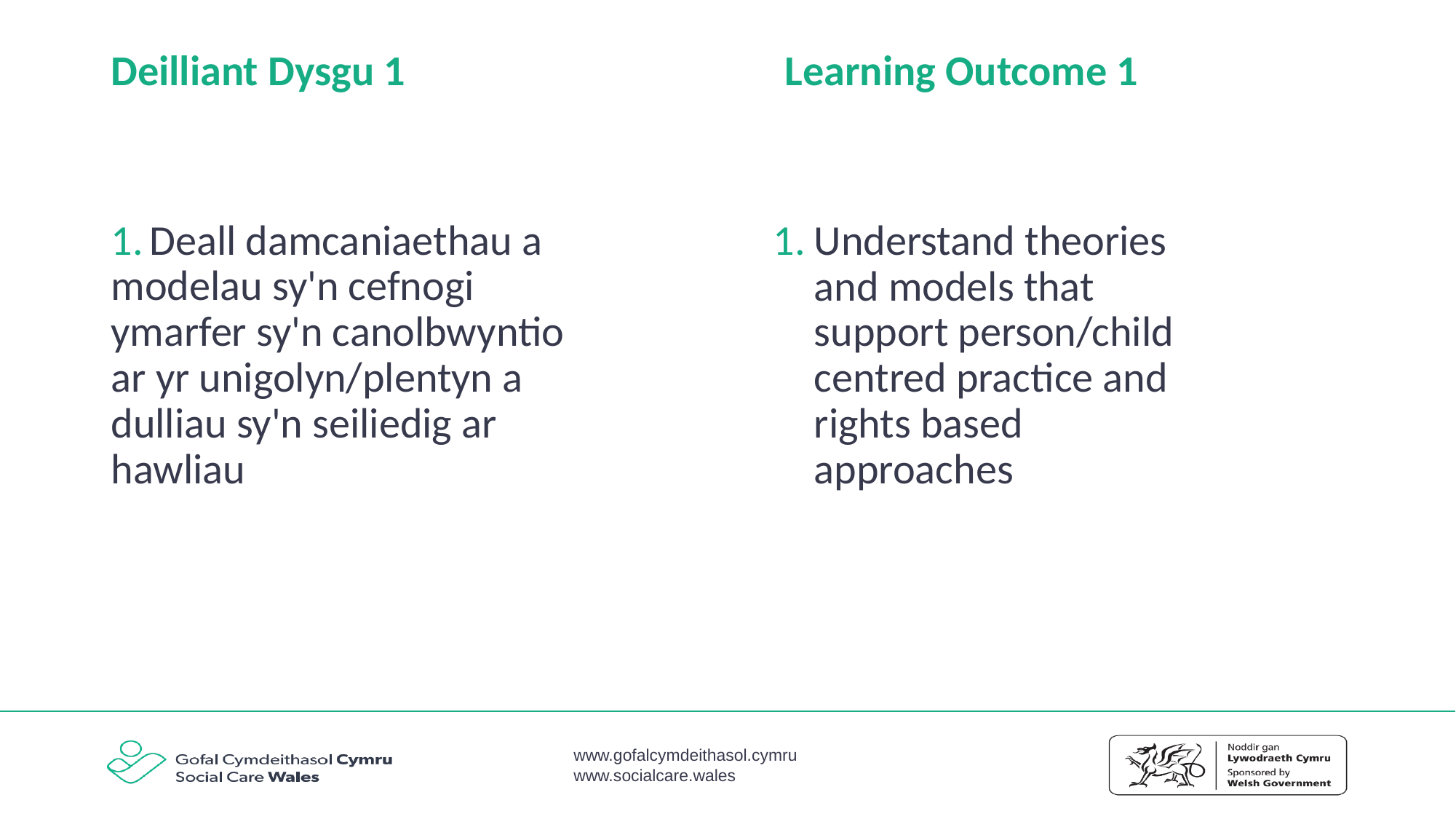

Learning Outcome 1
# Deilliant Dysgu 1
1. Deall damcaniaethau a modelau sy'n cefnogi ymarfer sy'n canolbwyntio ar yr unigolyn/plentyn a dulliau sy'n seiliedig ar hawliau

Understand theories and models that support person/child centred practice and rights based approaches